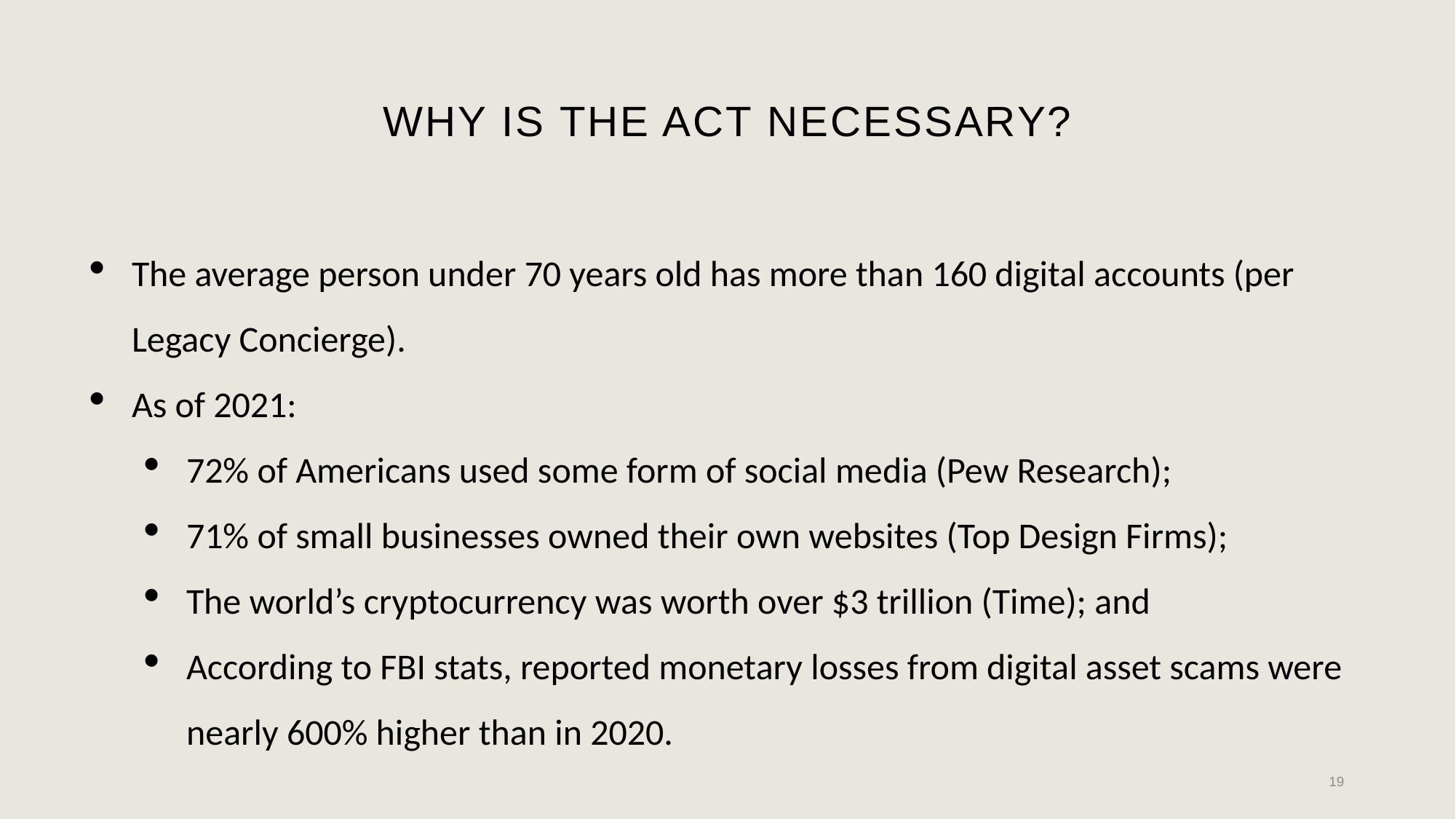

# Why is the Act Necessary?
The average person under 70 years old has more than 160 digital accounts (per Legacy Concierge).
As of 2021:
72% of Americans used some form of social media (Pew Research);
71% of small businesses owned their own websites (Top Design Firms);
The world’s cryptocurrency was worth over $3 trillion (Time); and
According to FBI stats, reported monetary losses from digital asset scams were nearly 600% higher than in 2020.
19